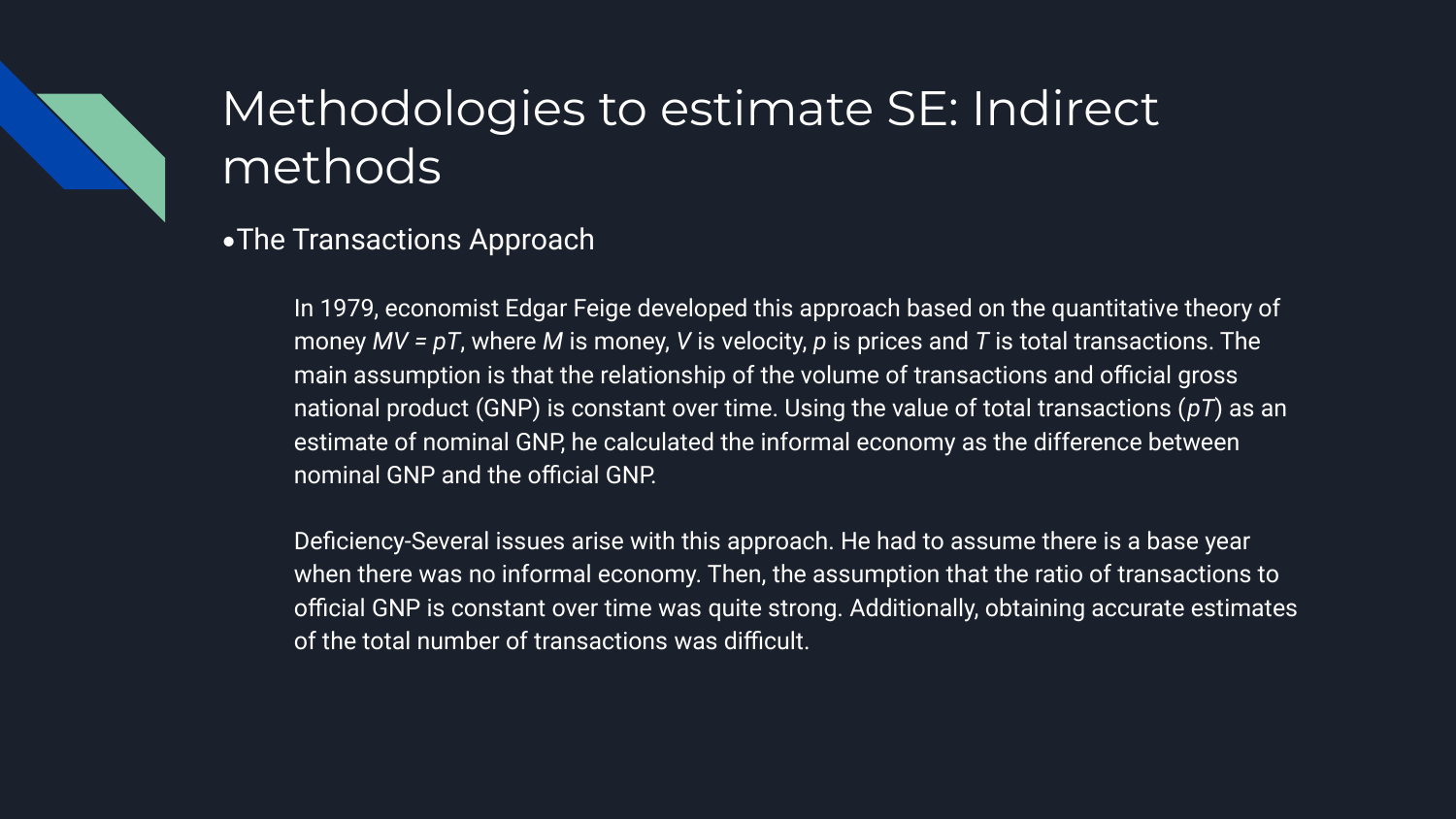

# Methodologies to estimate SE: Indirect methods
•The Transactions Approach
In 1979, economist Edgar Feige developed this approach based on the quantitative theory of money MV = pT, where M is money, V is velocity, p is prices and T is total transactions. The main assumption is that the relationship of the volume of transactions and official gross national product (GNP) is constant over time. Using the value of total transactions (pT) as an estimate of nominal GNP, he calculated the informal economy as the difference between nominal GNP and the official GNP.
Deficiency-Several issues arise with this approach. He had to assume there is a base year when there was no informal economy. Then, the assumption that the ratio of transactions to official GNP is constant over time was quite strong. Additionally, obtaining accurate estimates of the total number of transactions was difficult.